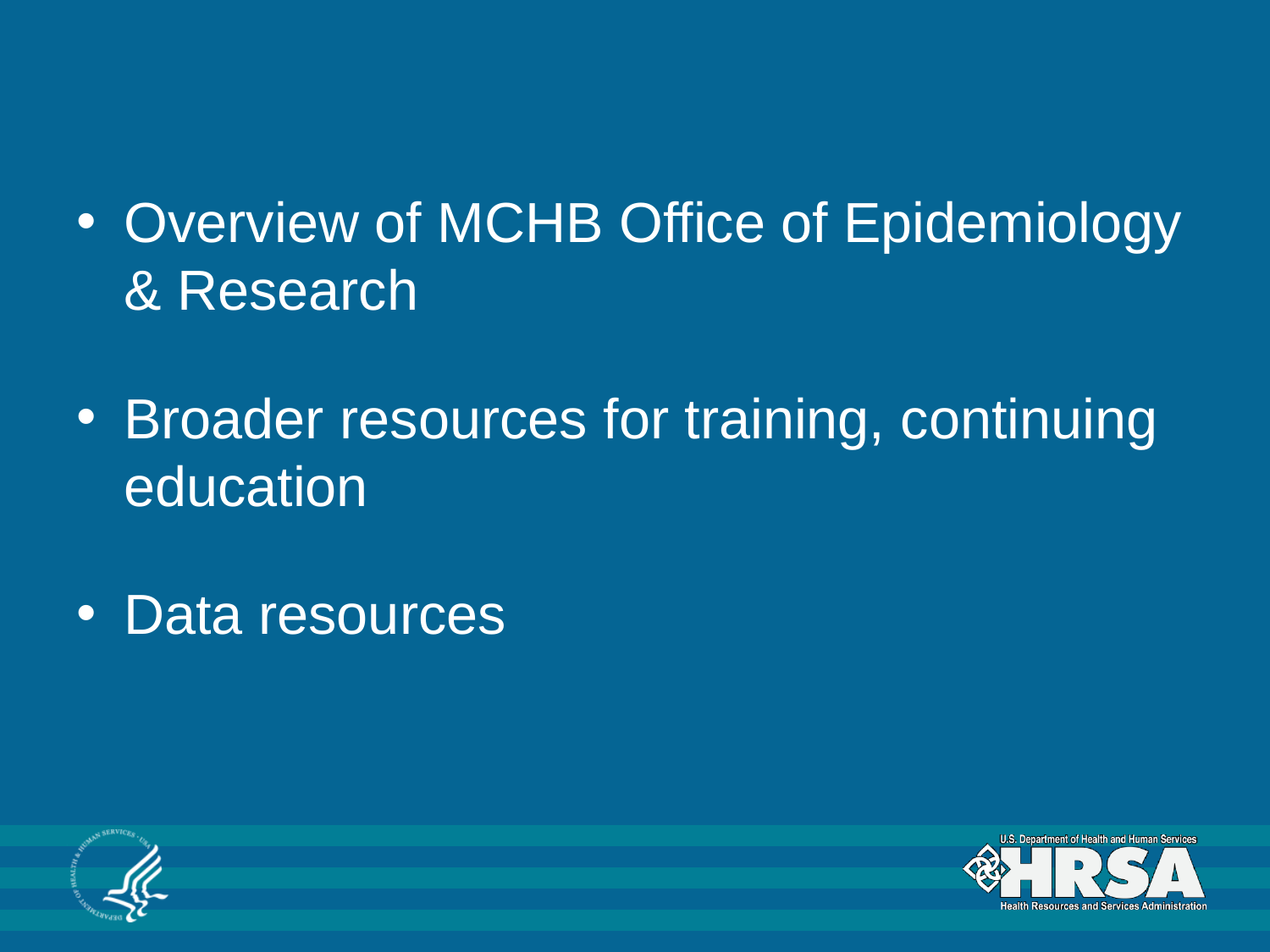

#
Overview of MCHB Office of Epidemiology & Research

Broader resources for training, continuing education

Data resources